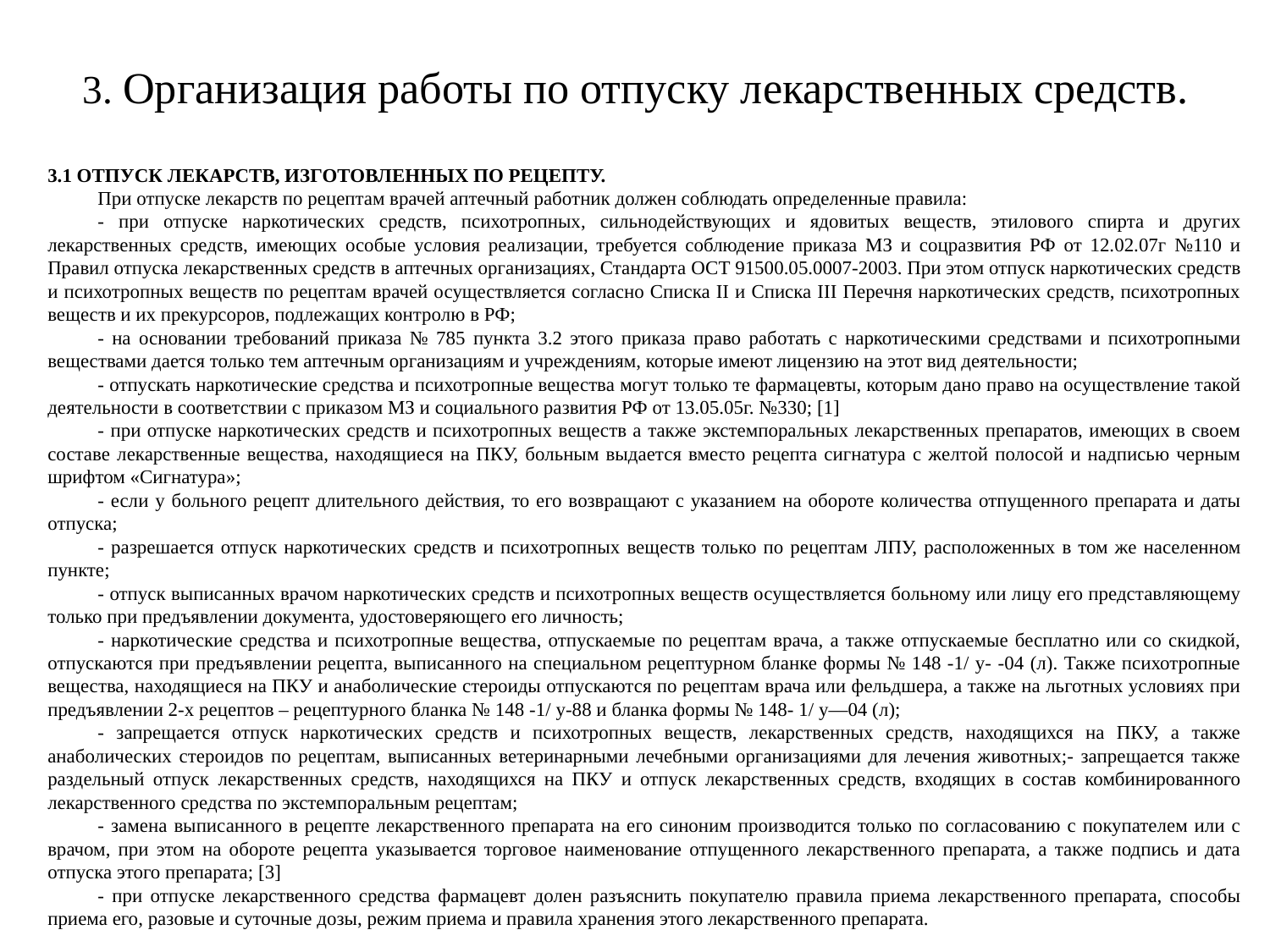

# 3. Организация работы по отпуску лекарственных средств.
3.1 ОТПУСК ЛЕКАРСТВ, ИЗГОТОВЛЕННЫХ ПО РЕЦЕПТУ.
При отпуске лекарств по рецептам врачей аптечный работник должен соблюдать определенные правила:
- при отпуске наркотических средств, психотропных, сильнодействующих и ядовитых веществ, этилового спирта и других лекарственных средств, имеющих особые условия реализации, требуется соблюдение приказа МЗ и соцразвития РФ от 12.02.07г №110 и Правил отпуска лекарственных средств в аптечных организациях, Стандарта ОСТ 91500.05.0007-2003. При этом отпуск наркотических средств и психотропных веществ по рецептам врачей осуществляется согласно Списка II и Списка III Перечня наркотических средств, психотропных веществ и их прекурсоров, подлежащих контролю в РФ;
- на основании требований приказа № 785 пункта 3.2 этого приказа право работать с наркотическими средствами и психотропными веществами дается только тем аптечным организациям и учреждениям, которые имеют лицензию на этот вид деятельности;
- отпускать наркотические средства и психотропные вещества могут только те фармацевты, которым дано право на осуществление такой деятельности в соответствии с приказом МЗ и социального развития РФ от 13.05.05г. №330; [1]
- при отпуске наркотических средств и психотропных веществ а также экстемпоральных лекарственных препаратов, имеющих в своем составе лекарственные вещества, находящиеся на ПКУ, больным выдается вместо рецепта сигнатура с желтой полосой и надписью черным шрифтом «Сигнатура»;
- если у больного рецепт длительного действия, то его возвращают с указанием на обороте количества отпущенного препарата и даты отпуска;
- разрешается отпуск наркотических средств и психотропных веществ только по рецептам ЛПУ, расположенных в том же населенном пункте;
- отпуск выписанных врачом наркотических средств и психотропных веществ осуществляется больному или лицу его представляющему только при предъявлении документа, удостоверяющего его личность;
- наркотические средства и психотропные вещества, отпускаемые по рецептам врача, а также отпускаемые бесплатно или со скидкой, отпускаются при предъявлении рецепта, выписанного на специальном рецептурном бланке формы № 148 -1/ у- -04 (л). Также психотропные вещества, находящиеся на ПКУ и анаболические стероиды отпускаются по рецептам врача или фельдшера, а также на льготных условиях при предъявлении 2-х рецептов – рецептурного бланка № 148 -1/ у-88 и бланка формы № 148- 1/ у—04 (л);
- запрещается отпуск наркотических средств и психотропных веществ, лекарственных средств, находящихся на ПКУ, а также анаболических стероидов по рецептам, выписанных ветеринарными лечебными организациями для лечения животных;- запрещается также раздельный отпуск лекарственных средств, находящихся на ПКУ и отпуск лекарственных средств, входящих в состав комбинированного лекарственного средства по экстемпоральным рецептам;
- замена выписанного в рецепте лекарственного препарата на его синоним производится только по согласованию с покупателем или с врачом, при этом на обороте рецепта указывается торговое наименование отпущенного лекарственного препарата, а также подпись и дата отпуска этого препарата; [3]
- при отпуске лекарственного средства фармацевт долен разъяснить покупателю правила приема лекарственного препарата, способы приема его, разовые и суточные дозы, режим приема и правила хранения этого лекарственного препарата.